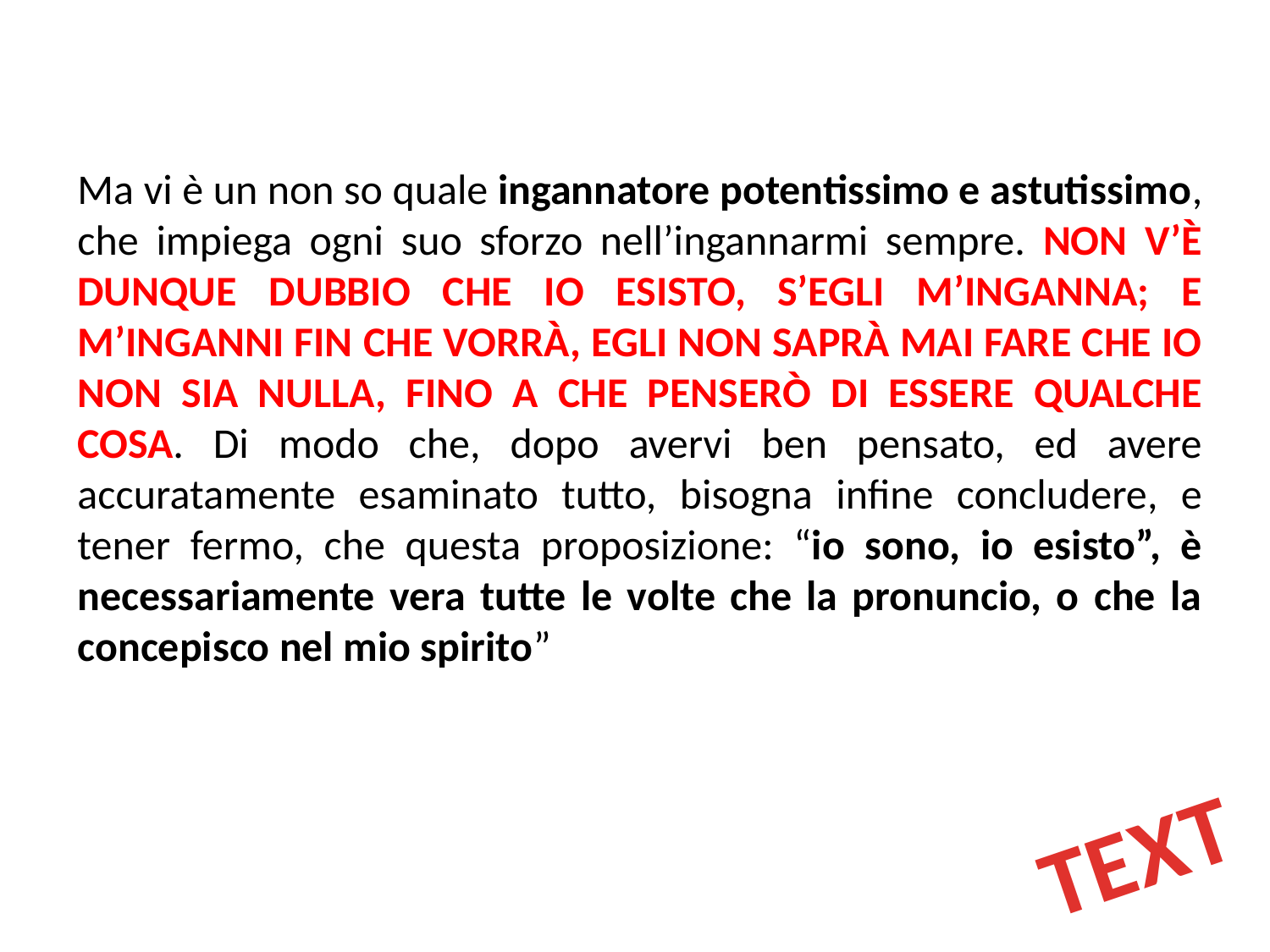

Ma vi è un non so quale ingannatore potentissimo e astutissimo, che impiega ogni suo sforzo nell’ingannarmi sempre. NON V’È DUNQUE DUBBIO CHE IO ESISTO, S’EGLI M’INGANNA; E M’INGANNI FIN CHE VORRÀ, EGLI NON SAPRÀ MAI FARE CHE IO NON SIA NULLA, FINO A CHE PENSERÒ DI ESSERE QUALCHE COSA. Di modo che, dopo avervi ben pensato, ed avere accuratamente esaminato tutto, bisogna infine concludere, e tener fermo, che questa proposizione: “io sono, io esisto”, è necessariamente vera tutte le volte che la pronuncio, o che la concepisco nel mio spirito”
TEXT